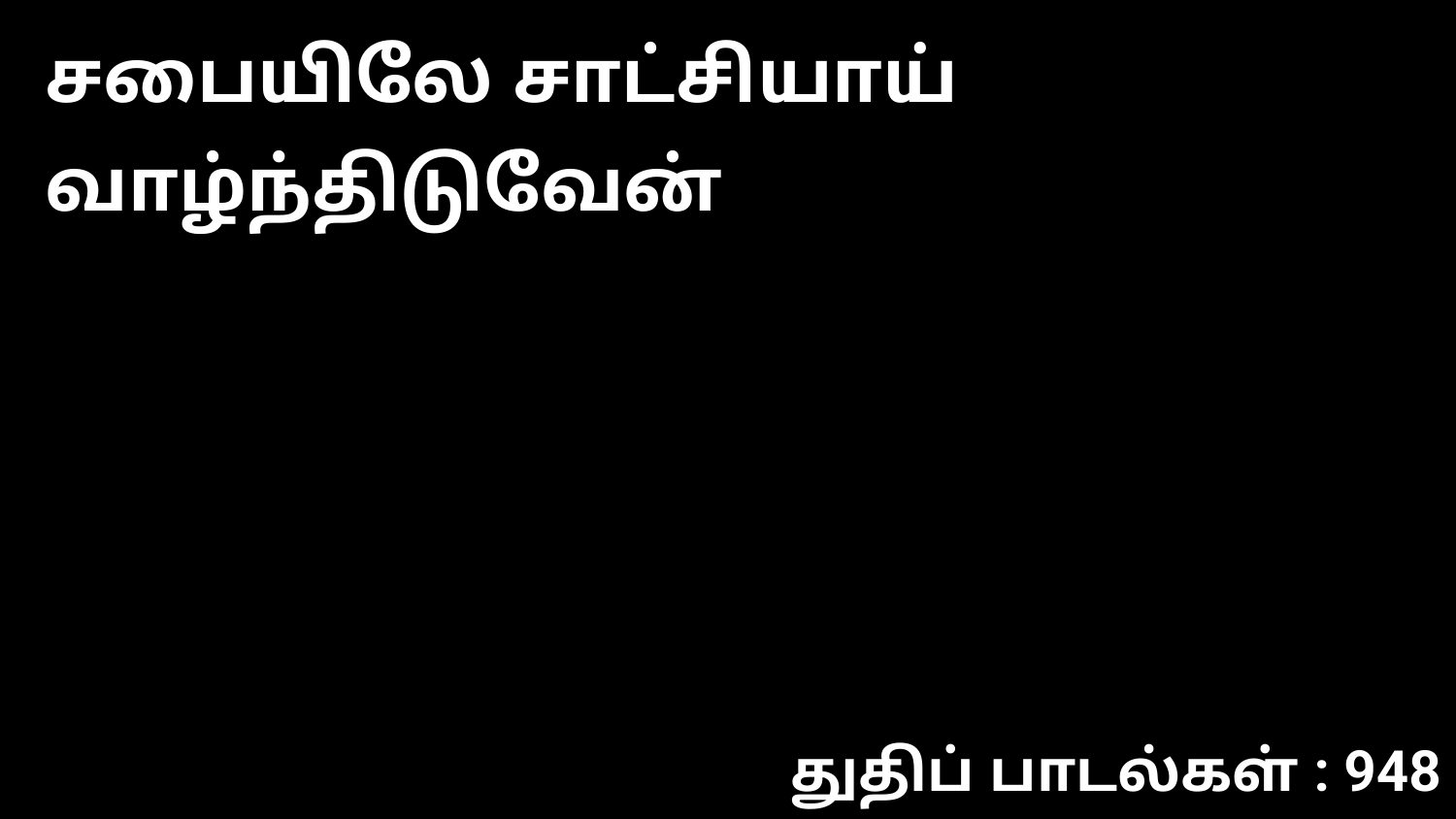

சபையிலே சாட்சியாய் வாழ்ந்திடுவேன்
துதிப் பாடல்கள் : 948